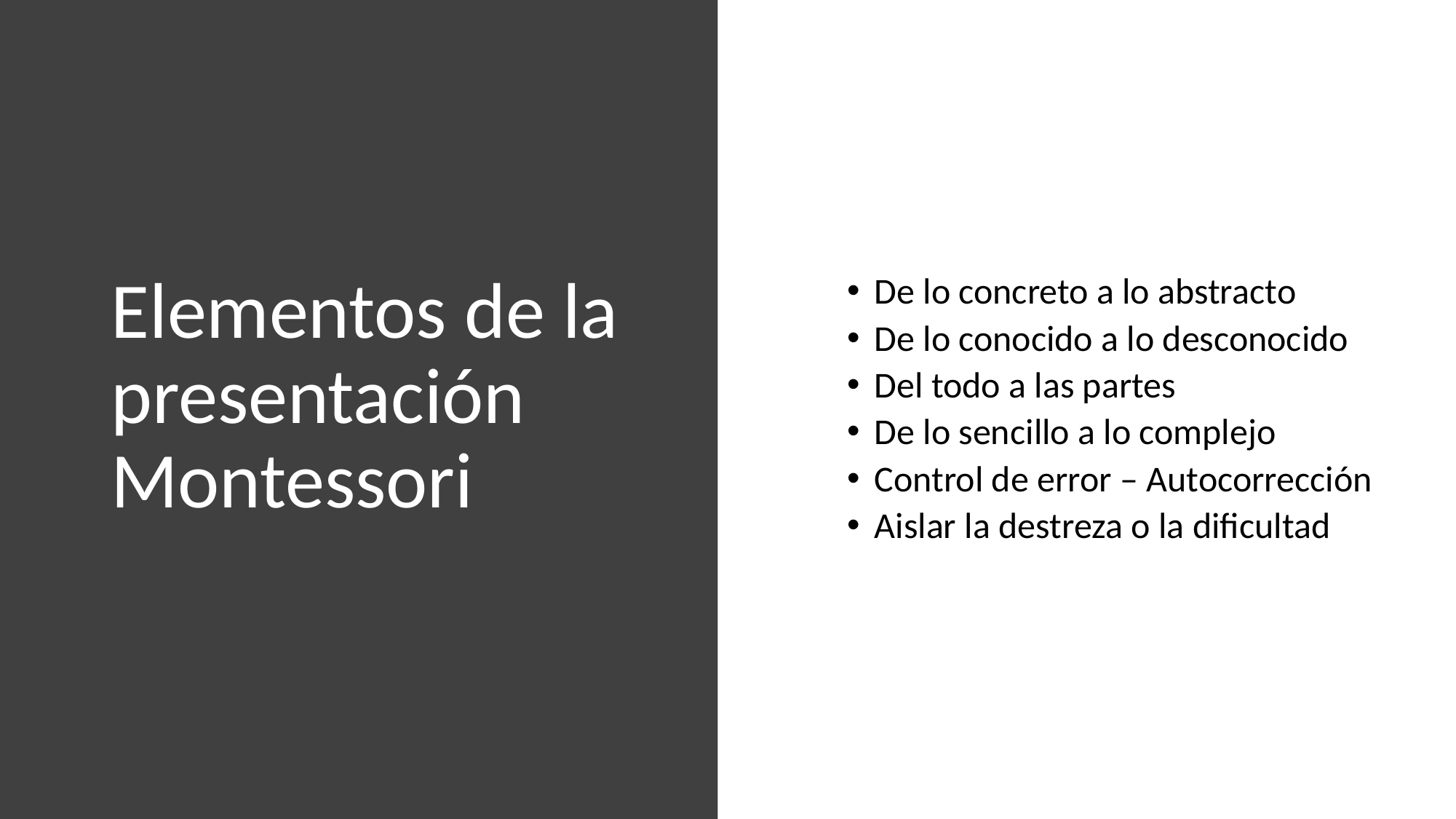

# Elementos de la presentación Montessori
De lo concreto a lo abstracto
De lo conocido a lo desconocido
Del todo a las partes
De lo sencillo a lo complejo
Control de error – Autocorrección
Aislar la destreza o la dificultad